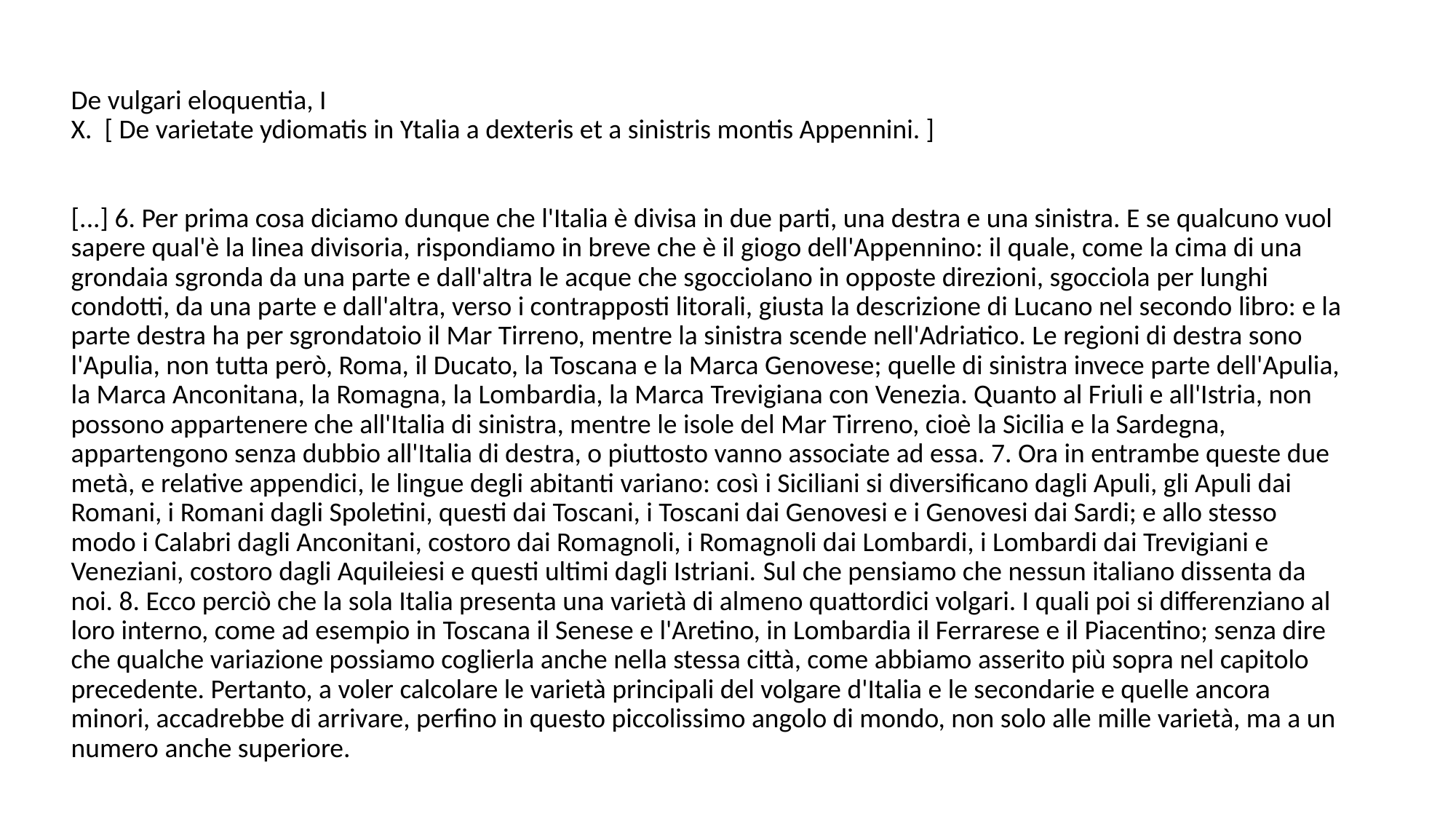

# De vulgari eloquentia, I X.  [ De varietate ydiomatis in Ytalia a dexteris et a sinistris montis Appennini. ] [...] 6. Per prima cosa diciamo dunque che l'Italia è divisa in due parti, una destra e una sinistra. E se qualcuno vuol sapere qual'è la linea divisoria, rispondiamo in breve che è il giogo dell'Appennino: il quale, come la cima di una grondaia sgronda da una parte e dall'altra le acque che sgocciolano in opposte direzioni, sgocciola per lunghi condotti, da una parte e dall'altra, verso i contrapposti litorali, giusta la descrizione di Lucano nel secondo libro: e la parte destra ha per sgrondatoio il Mar Tirreno, mentre la sinistra scende nell'Adriatico. Le regioni di destra sono l'Apulia, non tutta però, Roma, il Ducato, la Toscana e la Marca Genovese; quelle di sinistra invece parte dell'Apulia, la Marca Anconitana, la Romagna, la Lombardia, la Marca Trevigiana con Venezia. Quanto al Friuli e all'Istria, non possono appartenere che all'Italia di sinistra, mentre le isole del Mar Tirreno, cioè la Sicilia e la Sardegna, appartengono senza dubbio all'Italia di destra, o piuttosto vanno associate ad essa. 7. Ora in entrambe queste due metà, e relative appendici, le lingue degli abitanti variano: così i Siciliani si diversificano dagli Apuli, gli Apuli dai Romani, i Romani dagli Spoletini, questi dai Toscani, i Toscani dai Genovesi e i Genovesi dai Sardi; e allo stesso modo i Calabri dagli Anconitani, costoro dai Romagnoli, i Romagnoli dai Lombardi, i Lombardi dai Trevigiani e Veneziani, costoro dagli Aquileiesi e questi ultimi dagli Istriani. Sul che pensiamo che nessun italiano dissenta da noi. 8. Ecco perciò che la sola Italia presenta una varietà di almeno quattordici volgari. I quali poi si differenziano al loro interno, come ad esempio in Toscana il Senese e l'Aretino, in Lombardia il Ferrarese e il Piacentino; senza dire che qualche variazione possiamo coglierla anche nella stessa città, come abbiamo asserito più sopra nel capitolo precedente. Pertanto, a voler calcolare le varietà principali del volgare d'Italia e le secondarie e quelle ancora minori, accadrebbe di arrivare, perfino in questo piccolissimo angolo di mondo, non solo alle mille varietà, ma a un numero anche superiore.